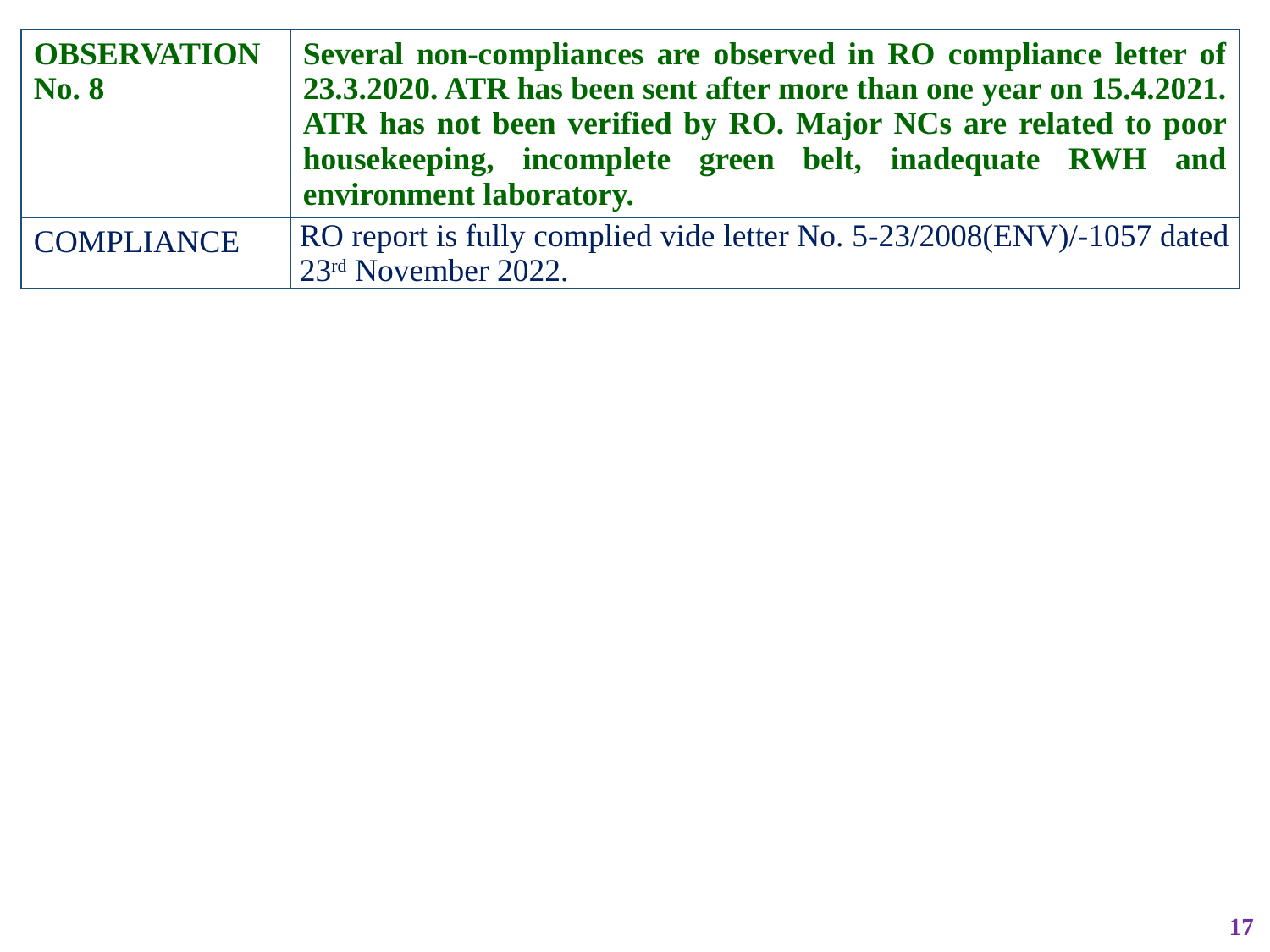

| OBSERVATION No. 8 | Several non-compliances are observed in RO compliance letter of 23.3.2020. ATR has been sent after more than one year on 15.4.2021. ATR has not been verified by RO. Major NCs are related to poor housekeeping, incomplete green belt, inadequate RWH and environment laboratory. |
| --- | --- |
| COMPLIANCE | RO report is fully complied vide letter No. 5-23/2008(ENV)/-1057 dated 23rd November 2022. |